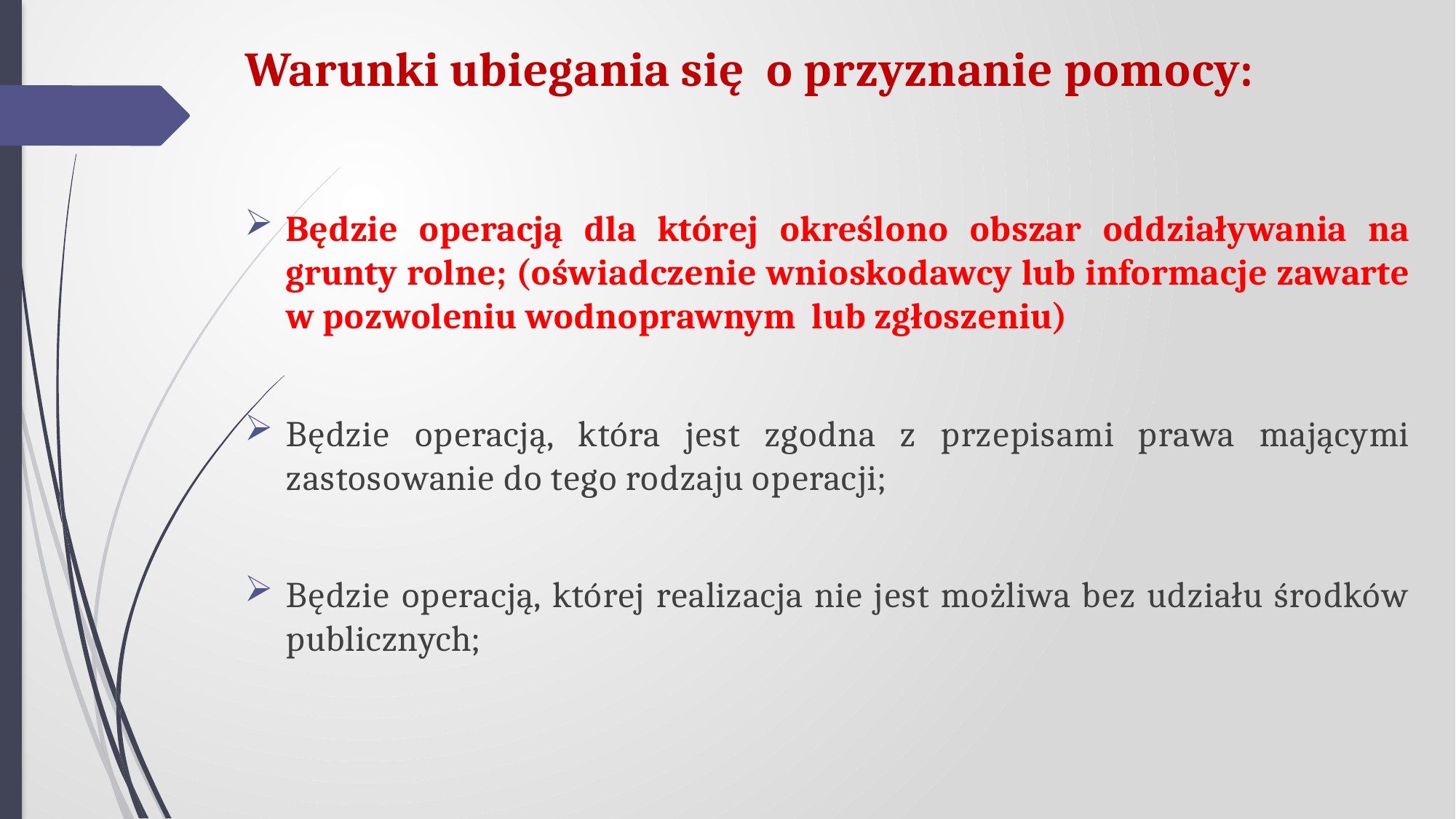

# Warunki ubiegania się  o przyznanie pomocy:

Będzie operacją dla której określono obszar oddziaływania na grunty rolne; (oświadczenie wnioskodawcy lub informacje zawarte w pozwoleniu wodnoprawnym  lub zgłoszeniu)

Będzie operacją, która jest zgodna z przepisami prawa mającymi zastosowanie do tego rodzaju operacji;

Będzie operacją, której realizacja nie jest możliwa bez udziału środków publicznych;